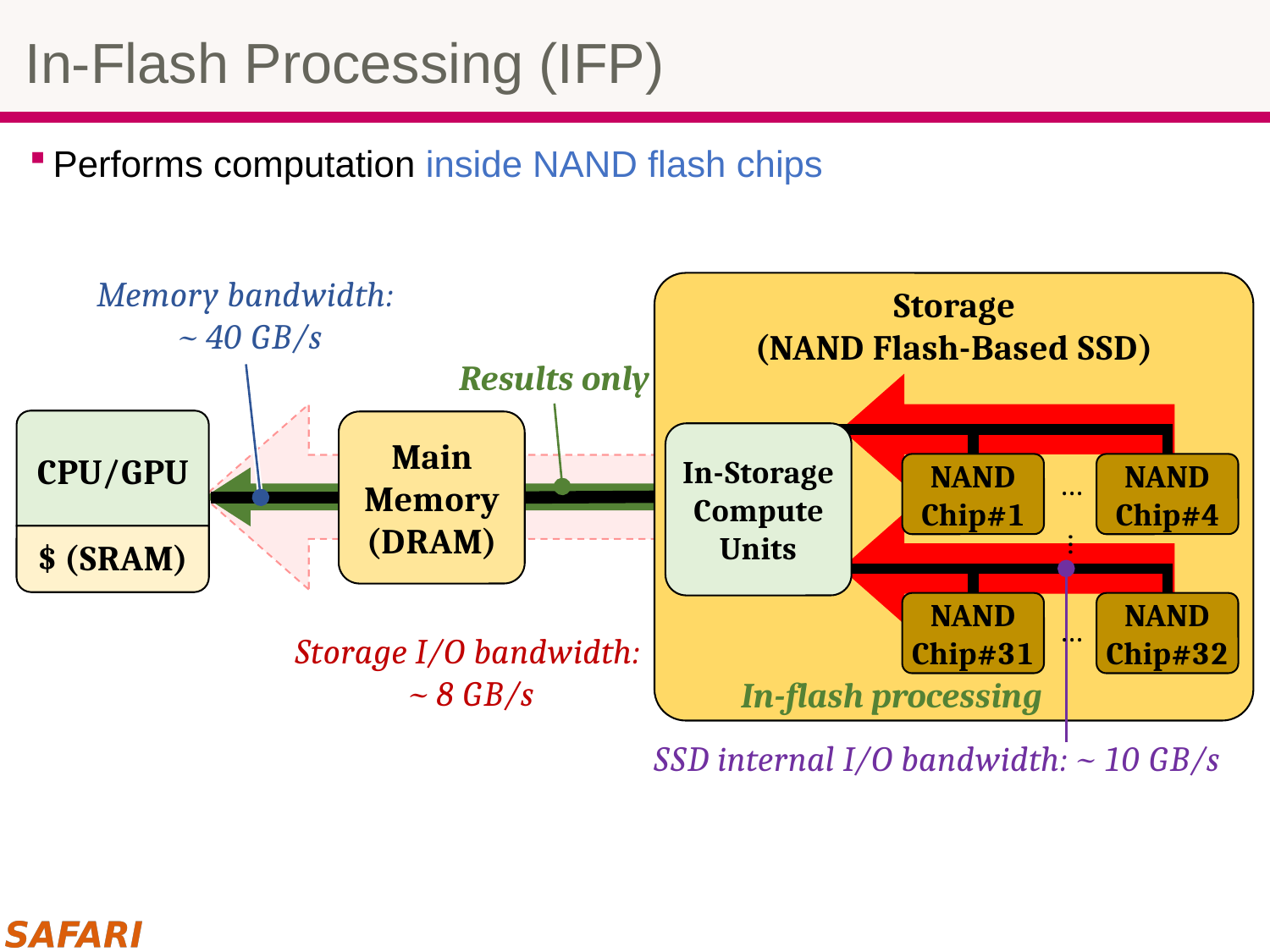

# In-Flash Processing (IFP)
Performs computation inside NAND flash chips

Memory bandwidth:
~ 40 GB/s

Storage
(NAND Flash-Based SSD)
Results only

CPU/GPU
Main
Memory
(DRAM)
In-Storage
Compute
Units
NAND
Chip#1
NAND
Chip#4
…
…
$ (SRAM)
NAND
Chip#31
NAND
Chip#32
…
Storage I/O bandwidth:
~ 8 GB/s
In-flash processing
SSD internal I/O bandwidth: ~ 10 GB/s